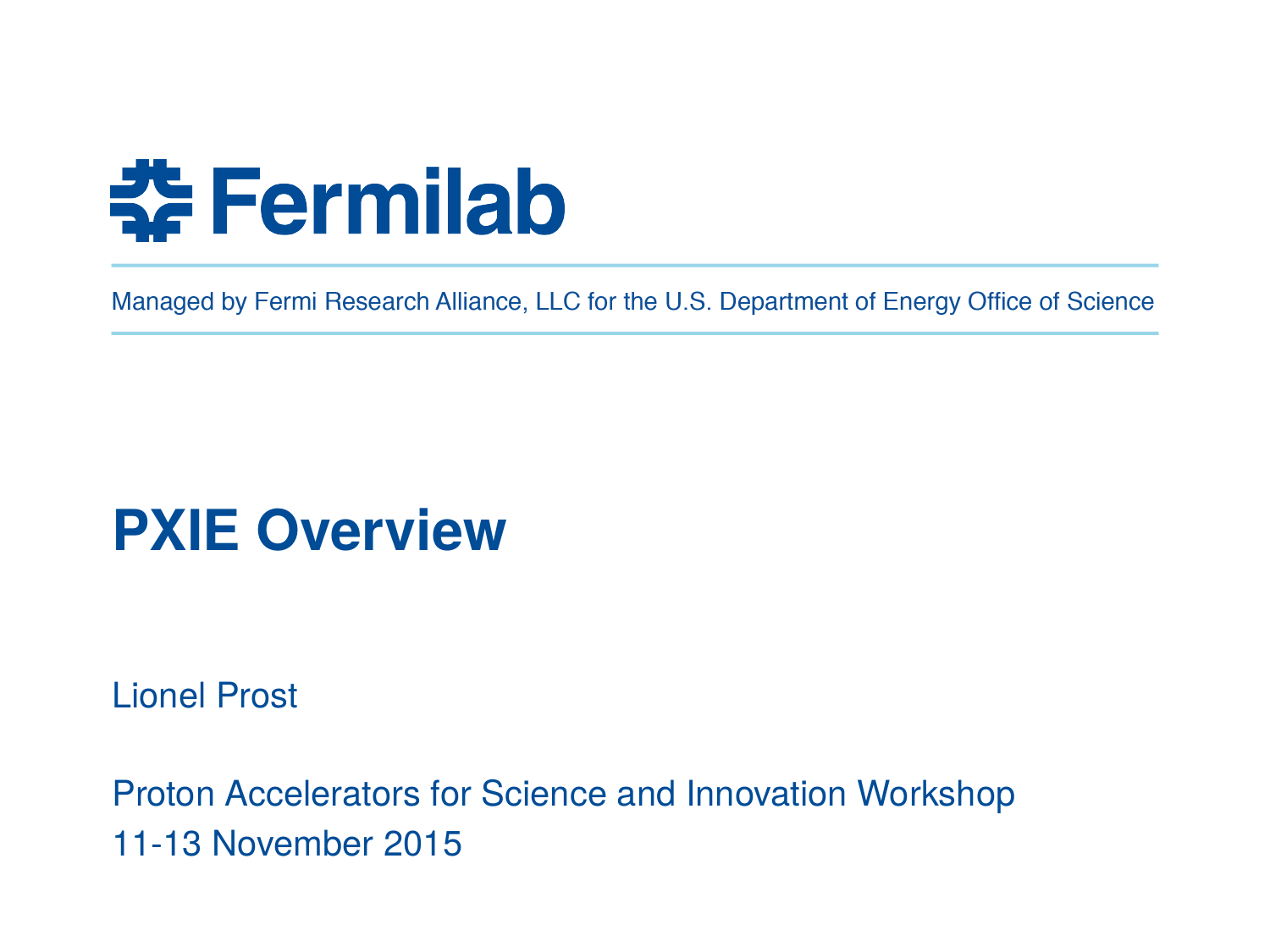

# PXIE Overview
Lionel Prost

Proton Accelerators for Science and Innovation Workshop
11-13 November 2015